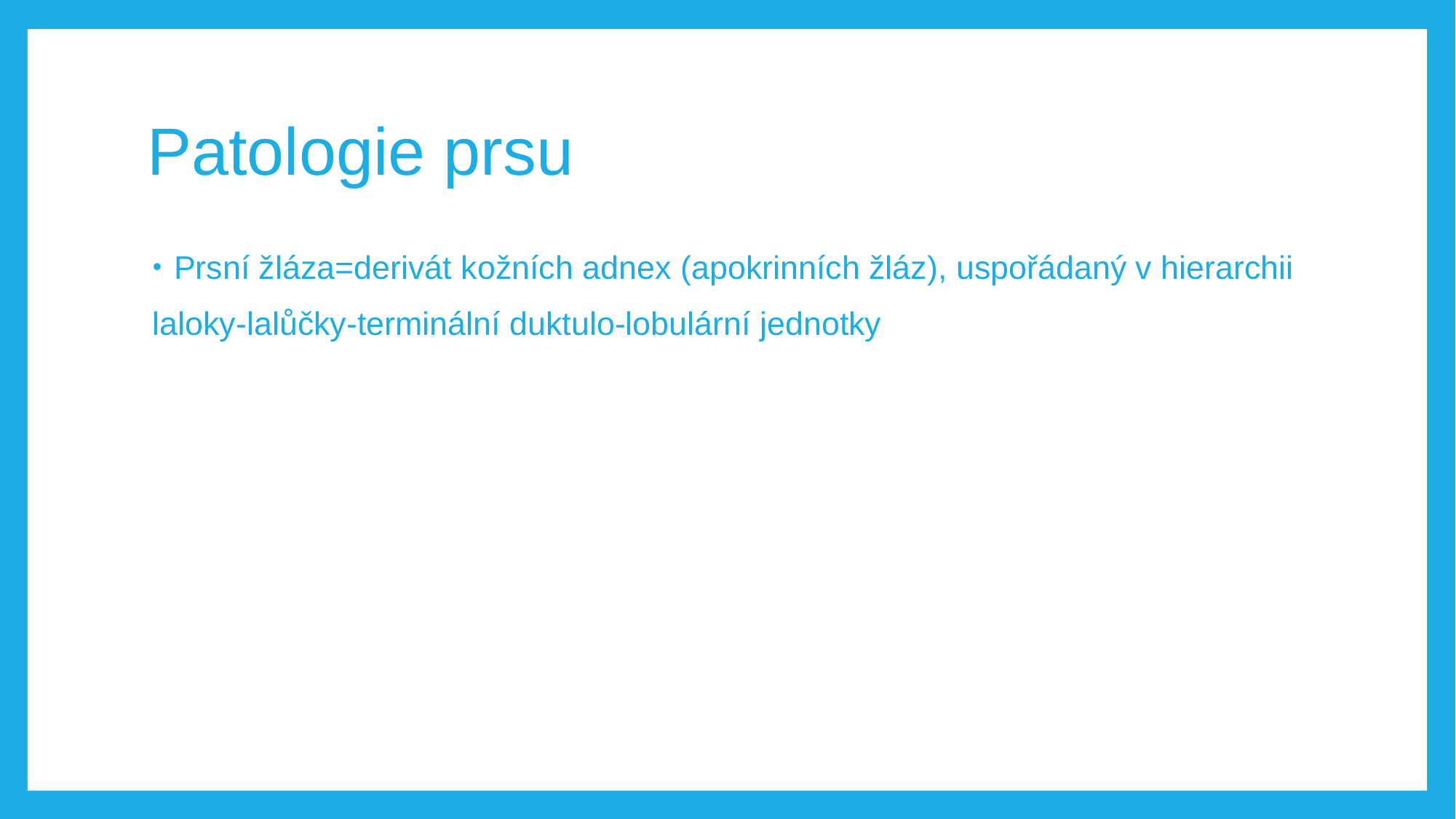

# Patologie prsu
Prsní žláza=derivát kožních adnex (apokrinních žláz), uspořádaný v hierarchii
laloky-lalůčky-terminální duktulo-lobulární jednotky